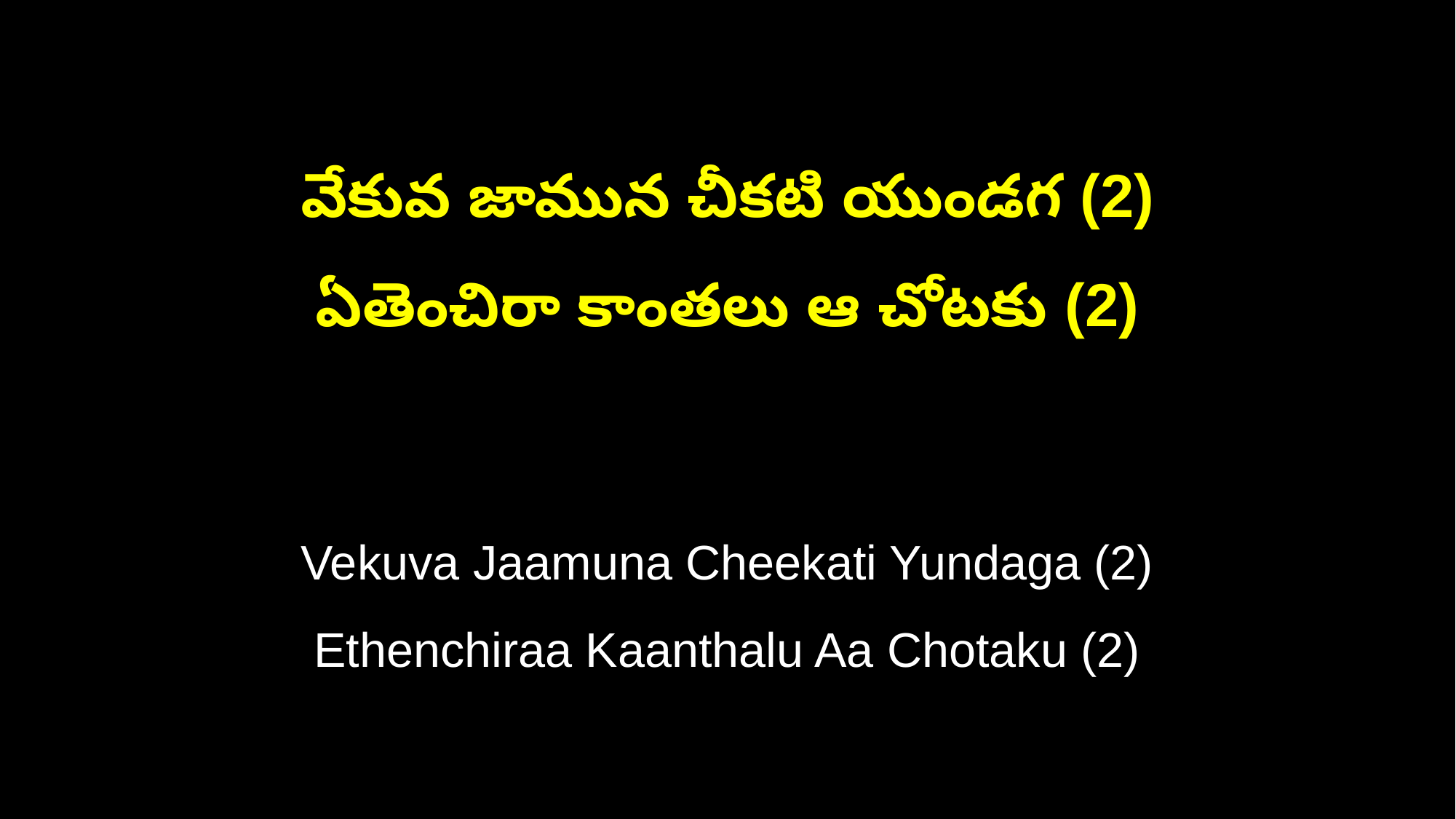

వేకువ జామున చీకటి యుండగ (2)
ఏతెంచిరా కాంతలు ఆ చోటకు (2)
Vekuva Jaamuna Cheekati Yundaga (2)
Ethenchiraa Kaanthalu Aa Chotaku (2)